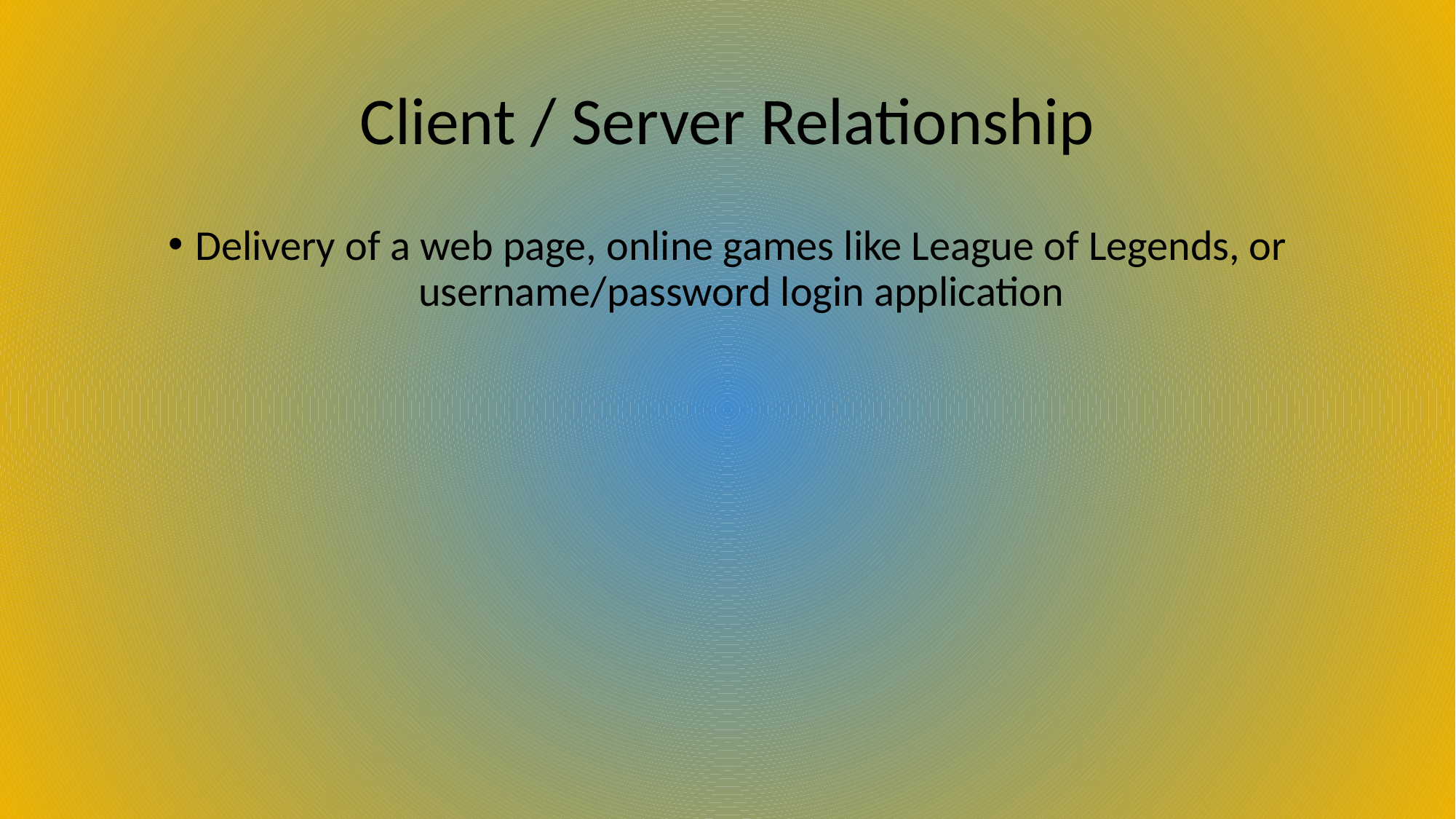

# Client / Server Relationship
Delivery of a web page, online games like League of Legends, or username/password login application